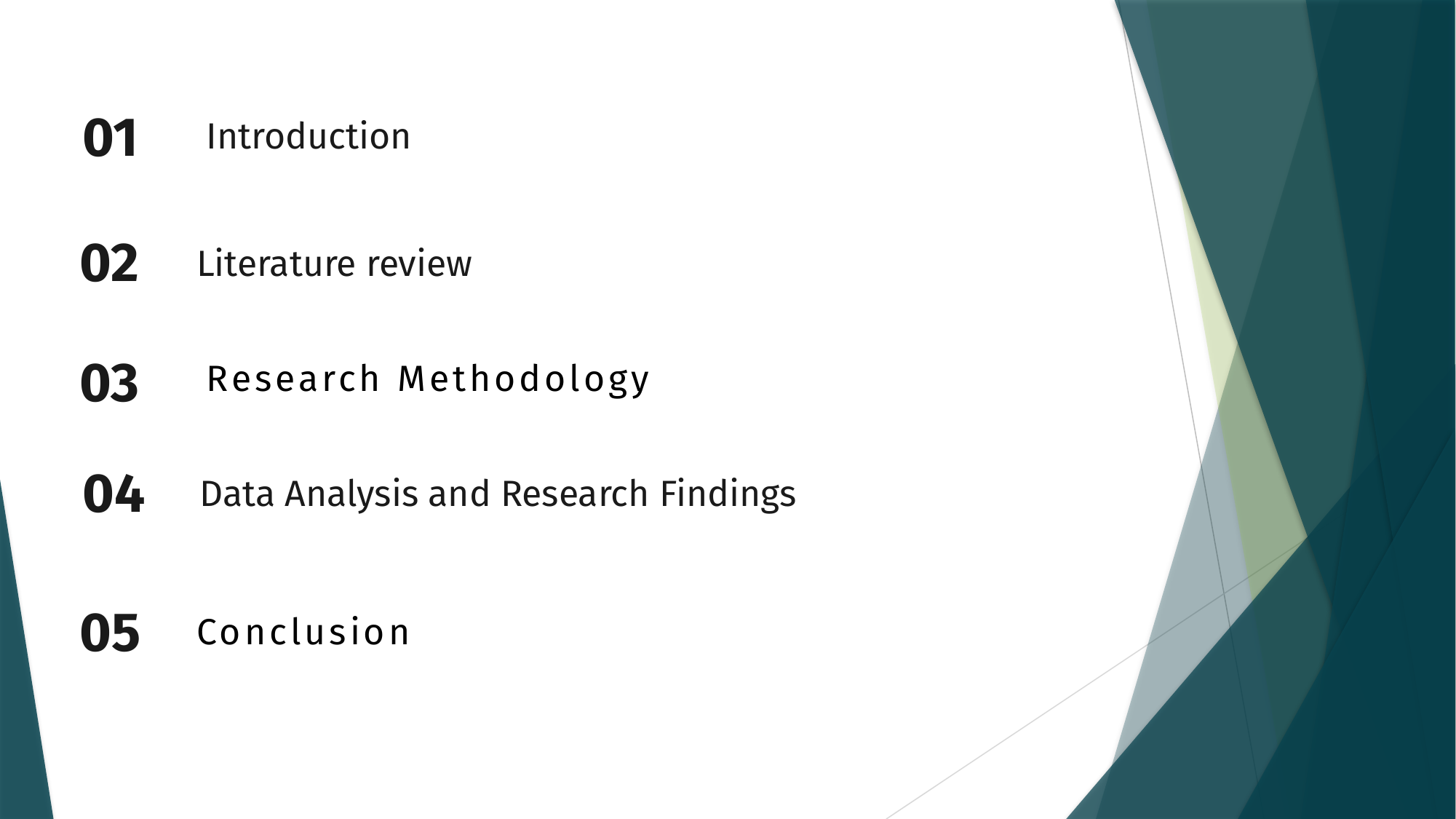

01
Introduction
02
Literature review
03
Research Methodology

04
Data Analysis and Research Findings

05
Conclusion